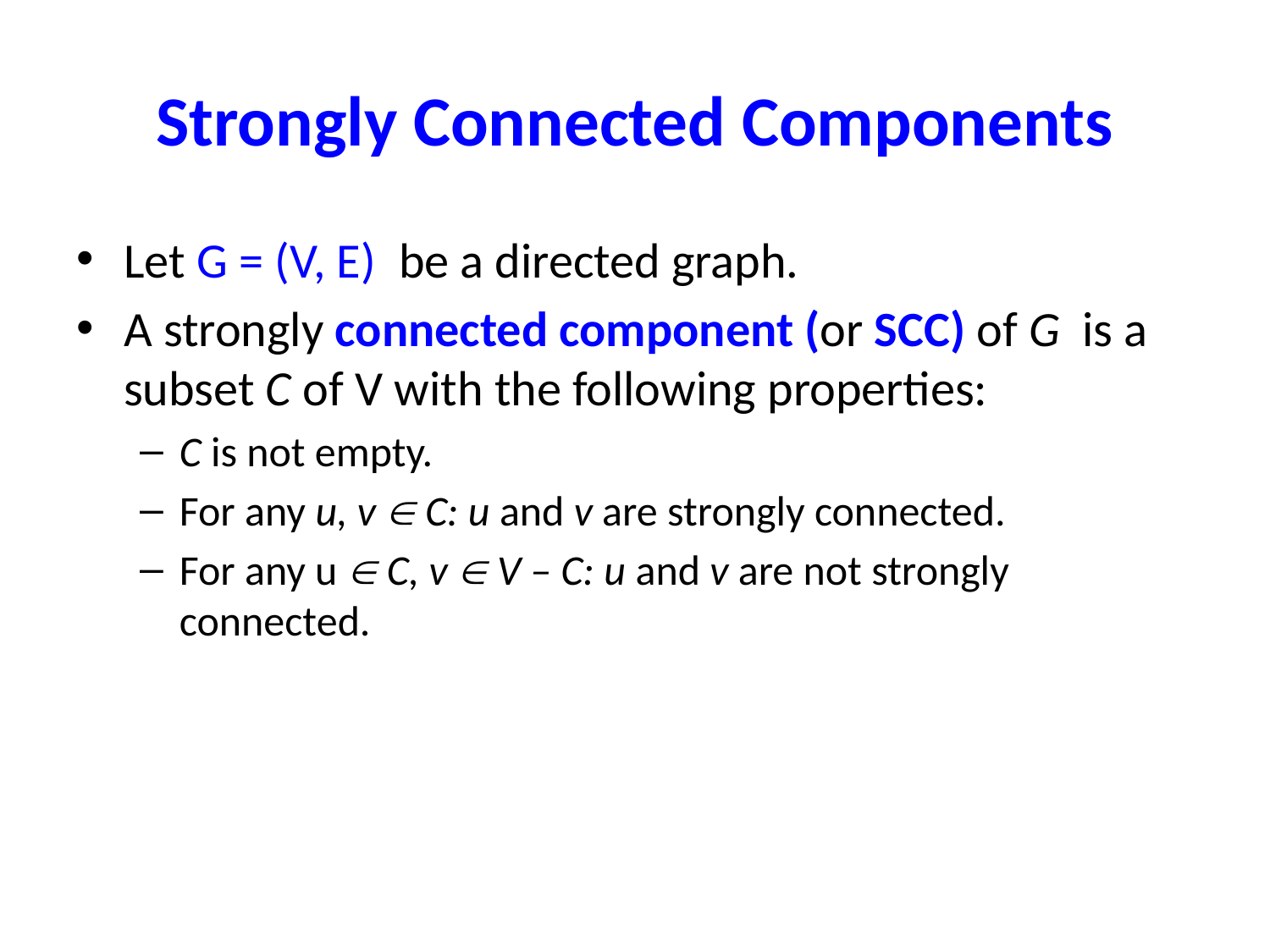

# Strongly Connected Components
Let G = (V, E)  be a directed graph.
A strongly connected component (or SCC) of G  is a subset C of V with the following properties:
C is not empty.
For any u, v ∈ C: u and v are strongly connected.
For any u ∈ C, v ∈ V – C: u and v are not strongly connected.